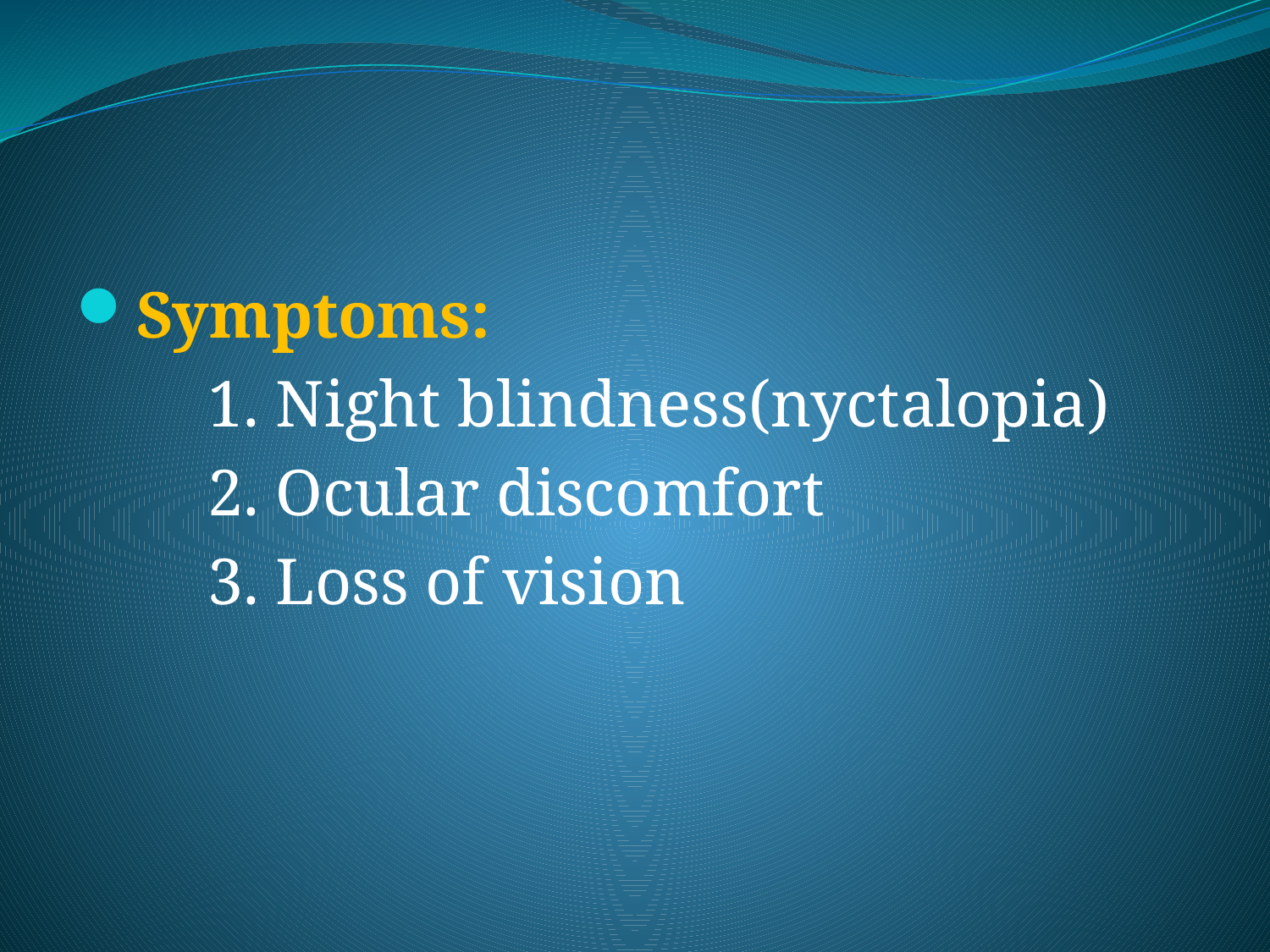

#
Symptoms:
        1. Night blindness(nyctalopia)
        2. Ocular discomfort
        3. Loss of vision